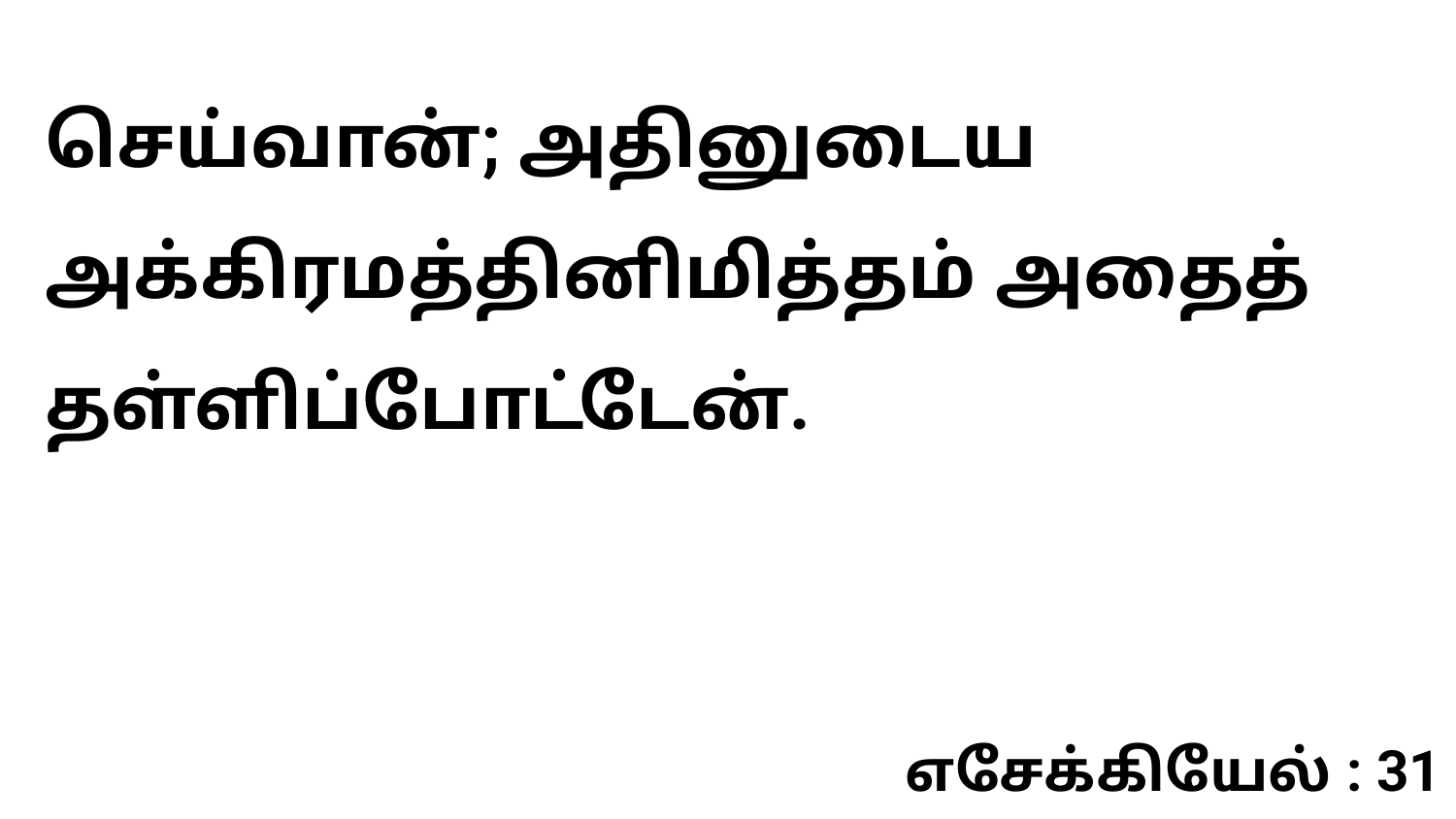

செய்வான்; அதினுடைய அக்கிரமத்தினிமித்தம் அதைத் தள்ளிப்போட்டேன்.
எசேக்கியேல் : 31